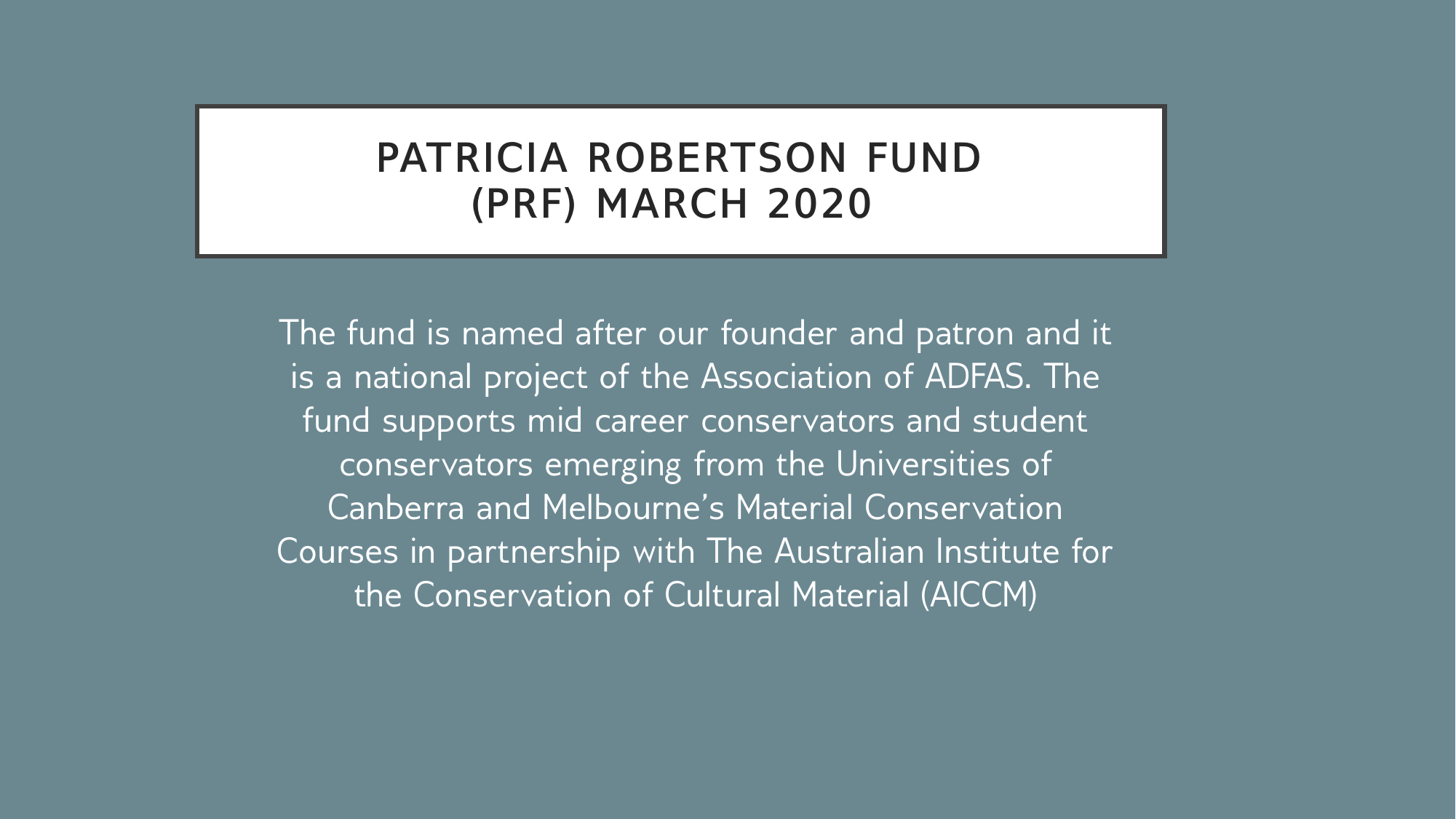

# PATRICIA ROBERTSON FUND (PRF) MARCH 2020
The fund is named after our founder and patron and it is a national project of the Association of ADFAS. The fund supports mid career conservators and student conservators emerging from the Universities of Canberra and Melbourne’s Material Conservation Courses in partnership with The Australian Institute for the Conservation of Cultural Material (AICCM)